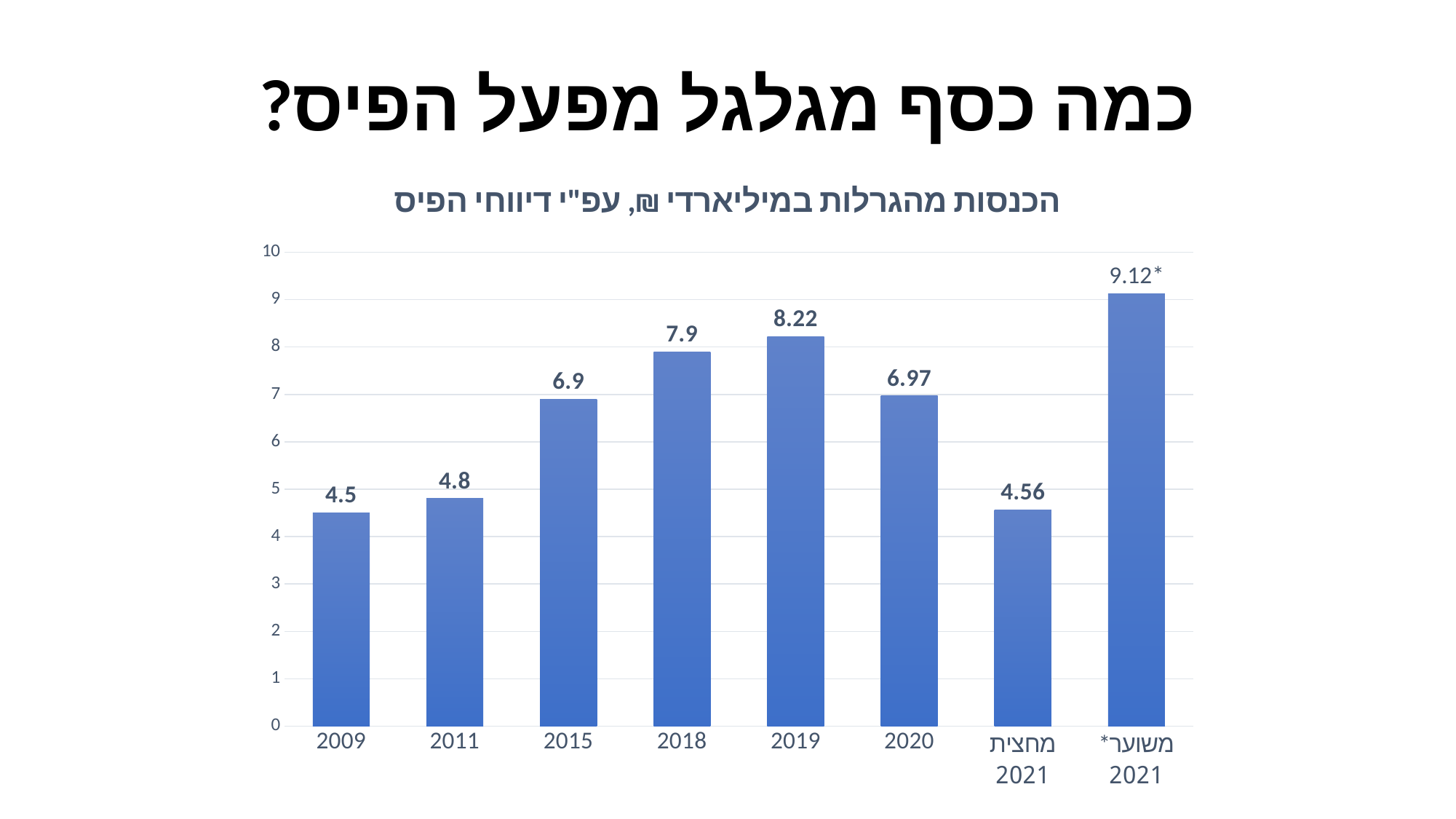

כמה כסף מגלגל מפעל הפיס?
#

### Chart: הכנסות מהגרלות במיליארדי ₪, עפ"י דיווחי הפיס

| Category | סידרה 1 |
|---|---|
| 2009 | 4.5 |
| 2011 | 4.8 |
| 2015 | 6.9 |
| 2018 | 7.9 |
| 2019 | 8.22 |
| 2020 | 6.97 |
| מחצית 2021 | 4.56 |
| *משוער 2021 | 9.12 |